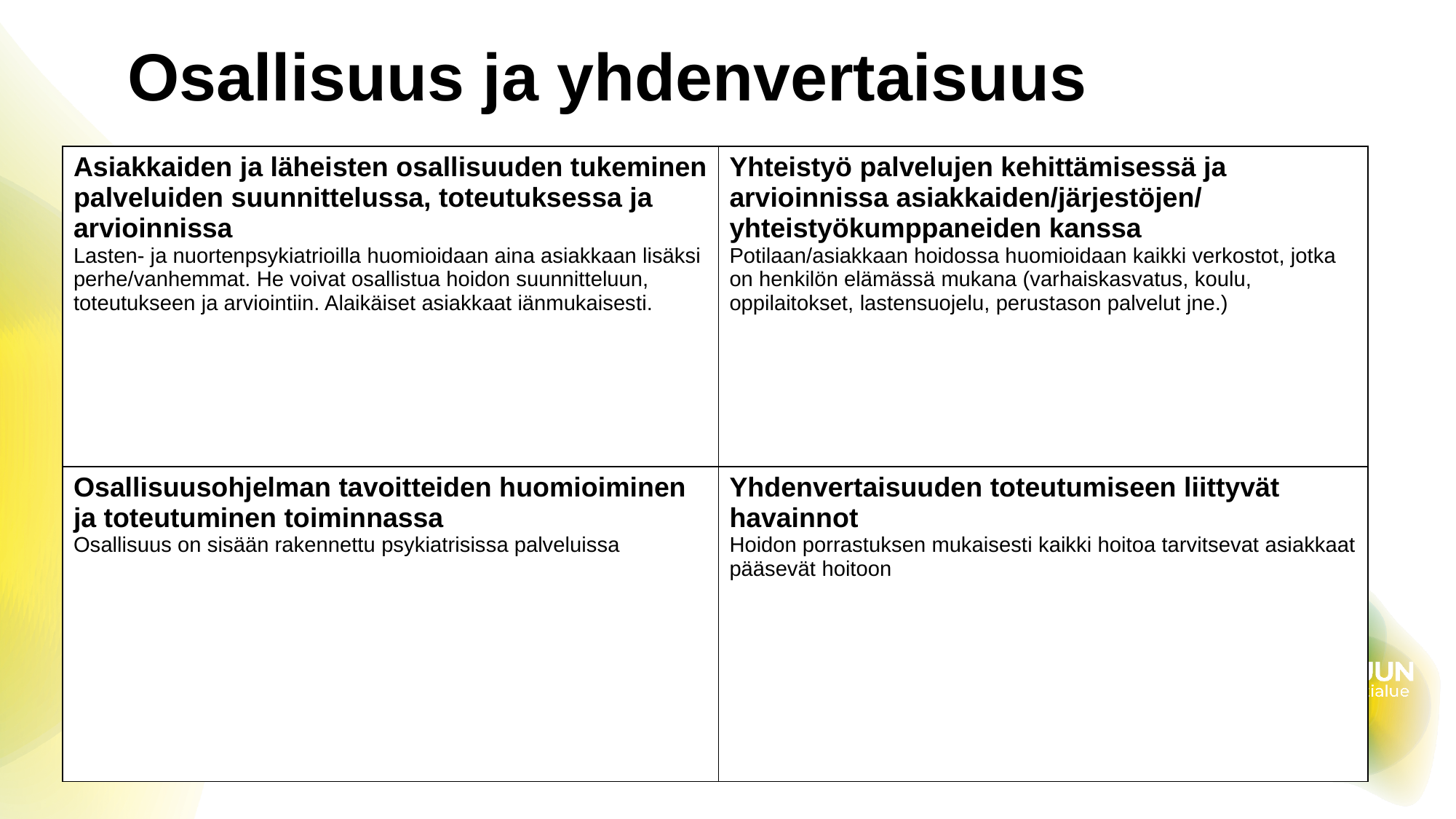

# Osallisuus ja yhdenvertaisuus
| Asiakkaiden ja läheisten osallisuuden tukeminen palveluiden suunnittelussa, toteutuksessa ja arvioinnissa Lasten- ja nuortenpsykiatrioilla huomioidaan aina asiakkaan lisäksi perhe/vanhemmat. He voivat osallistua hoidon suunnitteluun, toteutukseen ja arviointiin. Alaikäiset asiakkaat iänmukaisesti. | Yhteistyö palvelujen kehittämisessä ja arvioinnissa asiakkaiden/järjestöjen/ yhteistyökumppaneiden kanssa Potilaan/asiakkaan hoidossa huomioidaan kaikki verkostot, jotka on henkilön elämässä mukana (varhaiskasvatus, koulu, oppilaitokset, lastensuojelu, perustason palvelut jne.) |
| --- | --- |
| Osallisuusohjelman tavoitteiden huomioiminen ja toteutuminen toiminnassa Osallisuus on sisään rakennettu psykiatrisissa palveluissa | Yhdenvertaisuuden toteutumiseen liittyvät havainnot Hoidon porrastuksen mukaisesti kaikki hoitoa tarvitsevat asiakkaat pääsevät hoitoon |